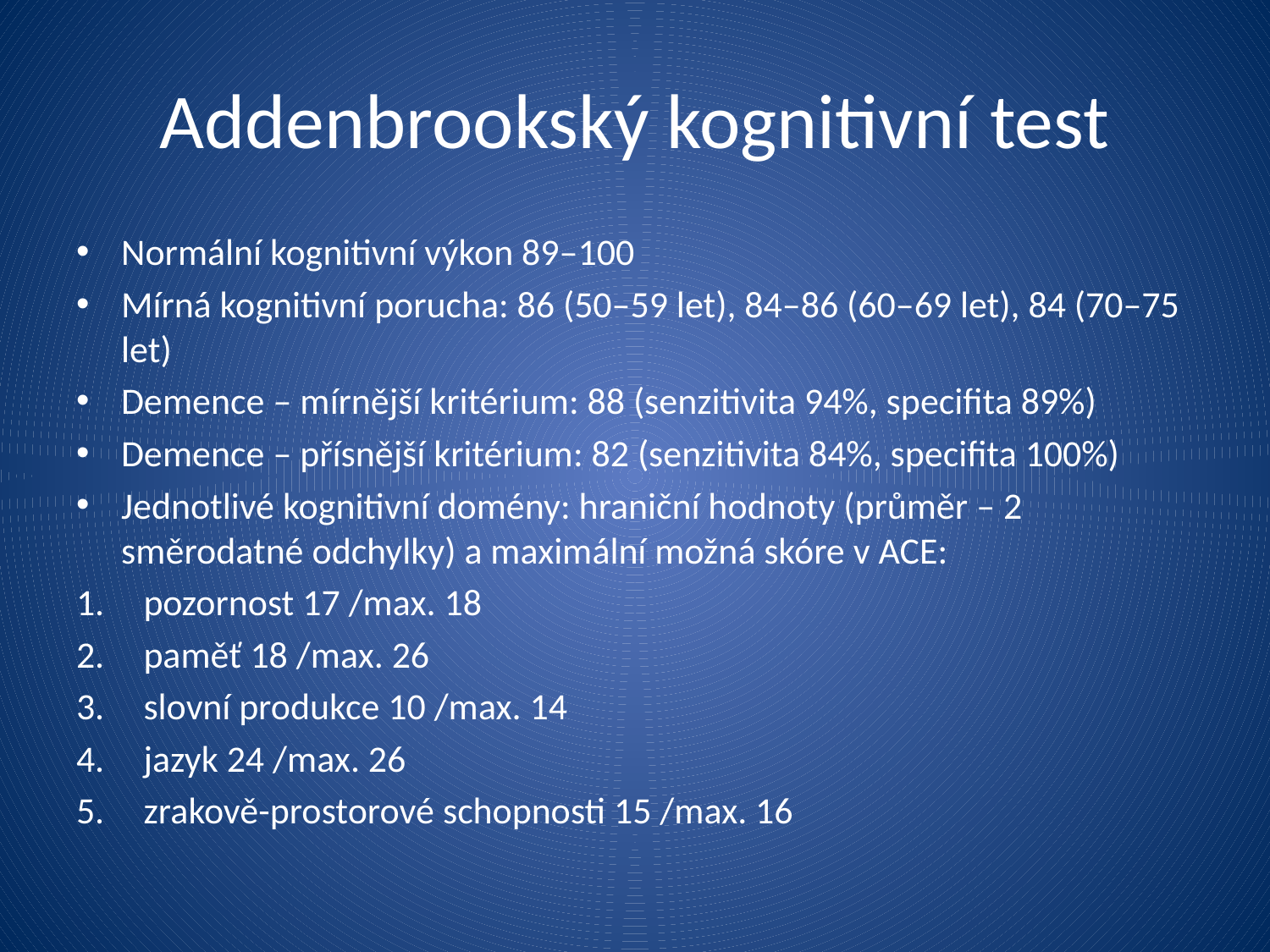

Addenbrookský kognitivní test
Normální kognitivní výkon 89–100
Mírná kognitivní porucha: 86 (50–59 let), 84–86 (60–69 let), 84 (70–75 let)
Demence – mírnější kritérium: 88 (senzitivita 94%, specifita 89%)
Demence – přísnější kritérium: 82 (senzitivita 84%, specifita 100%)
Jednotlivé kognitivní domény: hraniční hodnoty (průměr – 2 směrodatné odchylky) a maximální možná skóre v ACE:
pozornost 17 /max. 18
paměť 18 /max. 26
slovní produkce 10 /max. 14
jazyk 24 /max. 26
zrakově-prostorové schopnosti 15 /max. 16